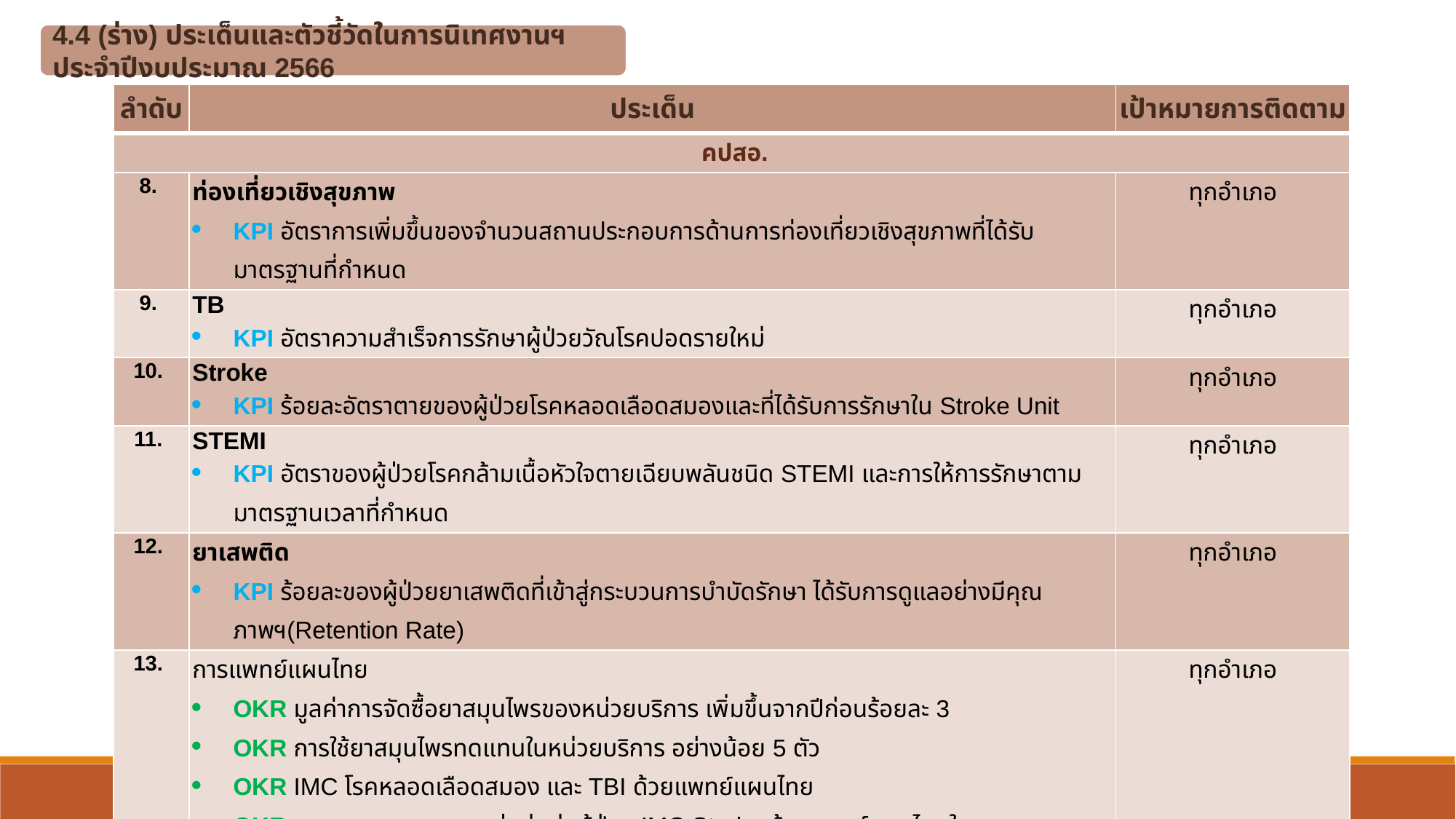

4.4 (ร่าง) ประเด็นและตัวชี้วัดในการนิเทศงานฯ ประจำปีงบประมาณ 2566
| ลำดับ | ประเด็น | เป้าหมายการติดตาม |
| --- | --- | --- |
| คปสอ. | คปสอ. |  |
| 8. | ท่องเที่ยวเชิงสุขภาพ KPI อัตราการเพิ่มขึ้นของจำนวนสถานประกอบการด้านการท่องเที่ยวเชิงสุขภาพที่ได้รับมาตรฐานที่กำหนด | ทุกอำเภอ |
| 9. | TB KPI อัตราความสำเร็จการรักษาผู้ป่วยวัณโรคปอดรายใหม่ | ทุกอำเภอ |
| 10. | Stroke KPI ร้อยละอัตราตายของผู้ป่วยโรคหลอดเลือดสมองและที่ได้รับการรักษาใน Stroke Unit | ทุกอำเภอ |
| 11. | STEMI KPI อัตราของผู้ป่วยโรคกล้ามเนื้อหัวใจตายเฉียบพลันชนิด STEMI และการให้การรักษาตามมาตรฐานเวลาที่กำหนด | ทุกอำเภอ |
| 12. | ยาเสพติด KPI ร้อยละของผู้ป่วยยาเสพติดที่เข้าสู่กระบวนการบำบัดรักษา ได้รับการดูแลอย่างมีคุณภาพฯ(Retention Rate) | ทุกอำเภอ |
| 13. | การแพทย์แผนไทย OKR มูลค่าการจัดซื้อยาสมุนไพรของหน่วยบริการ เพิ่มขึ้นจากปีก่อนร้อยละ 3 OKR การใช้ยาสมุนไพรทดแทนในหน่วยบริการ อย่างน้อย 5 ตัว OKR IMC โรคหลอดเลือดสมอง และ TBI ด้วยแพทย์แผนไทย OKR ระบบการดูแลและการส่งต่อต่อผู้ป่วย IMC Stroke ด้วยแพทย์แผนไทยในชุมชน OKR การดูแลผู้ป่วย palliative care โรคมะเร็ง ด้วยแพทย์แผนไทย | ทุกอำเภอ |
| 14. | การดำเนินงานหมอพร้อม Station | ทุกอำเภอ |
| 15. | การดำเนินงานสาธารณสุขชายแดน | ตาพระยา คลองหาด โคกสูง อรัญประเทศ |